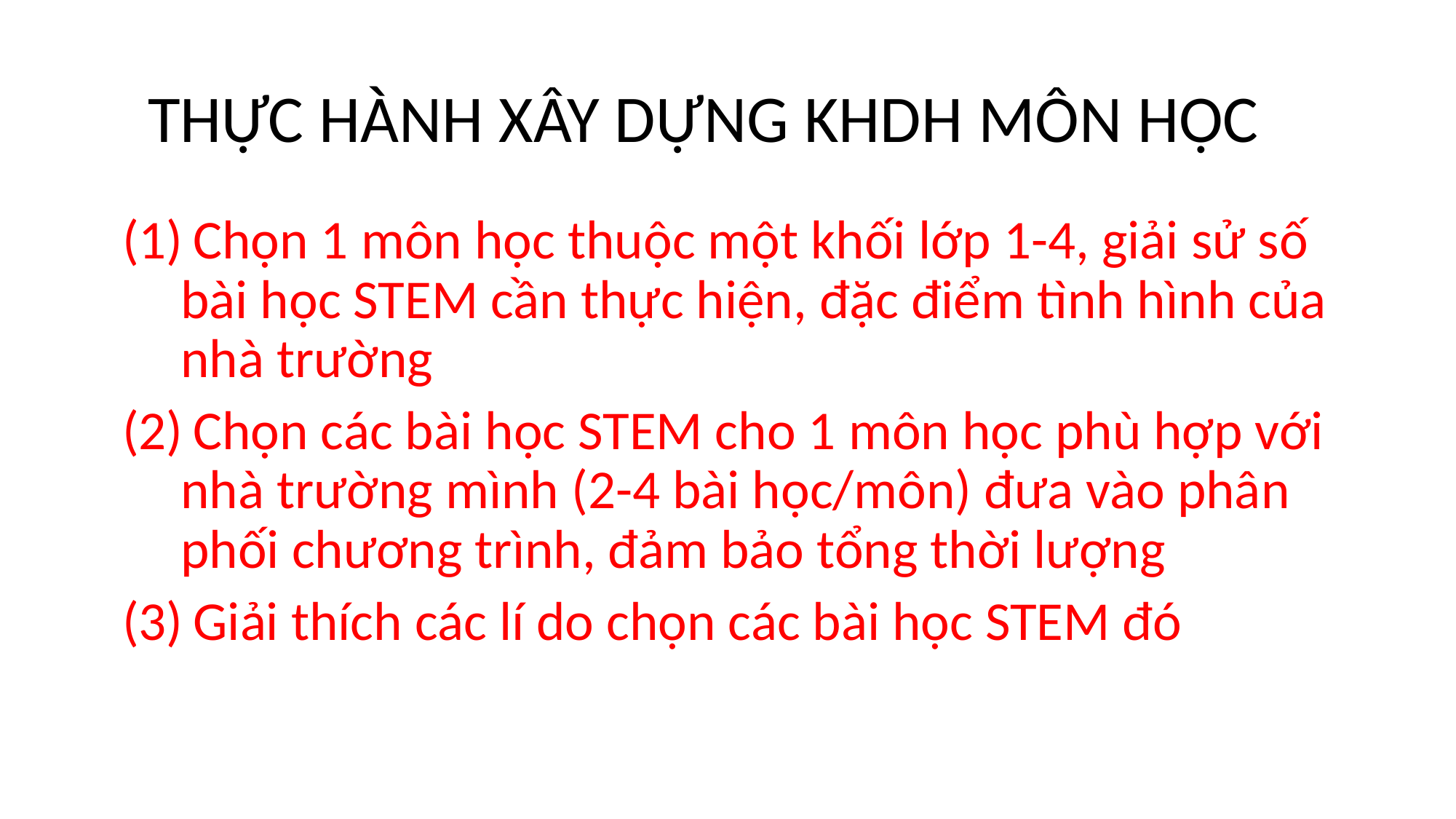

# THỰC HÀNH XÂY DỰNG KHDH MÔN HỌC
 Chọn 1 môn học thuộc một khối lớp 1-4, giải sử số bài học STEM cần thực hiện, đặc điểm tình hình của nhà trường
 Chọn các bài học STEM cho 1 môn học phù hợp với nhà trường mình (2-4 bài học/môn) đưa vào phân phối chương trình, đảm bảo tổng thời lượng
 Giải thích các lí do chọn các bài học STEM đó